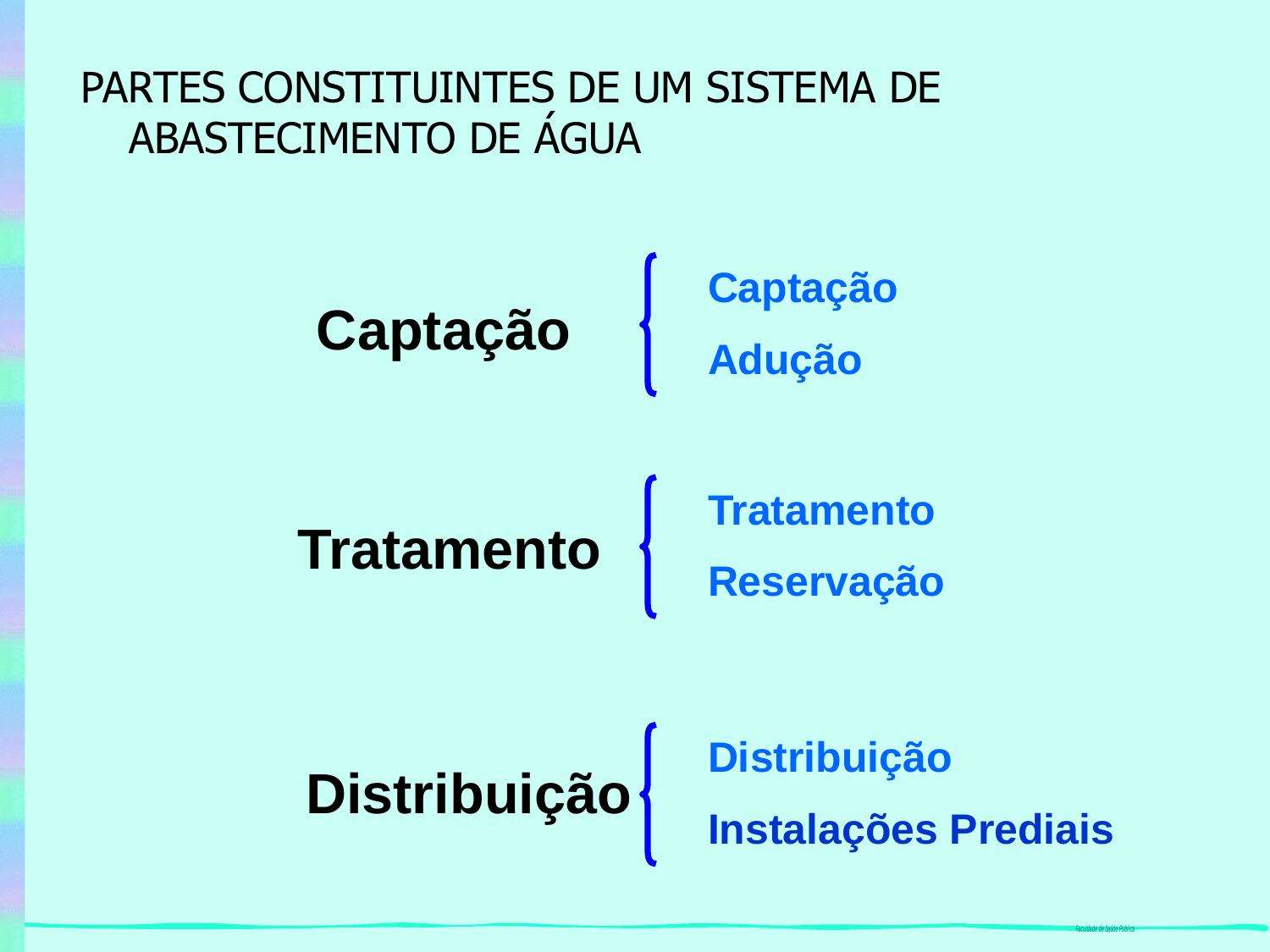

PARTES CONSTITUINTES DE UM SISTEMA DE ABASTECIMENTO DE ÁGUA
Captação
Adução

Captação
Tratamento
Reservação

Tratamento
Distribuição
Instalações Prediais

Distribuição